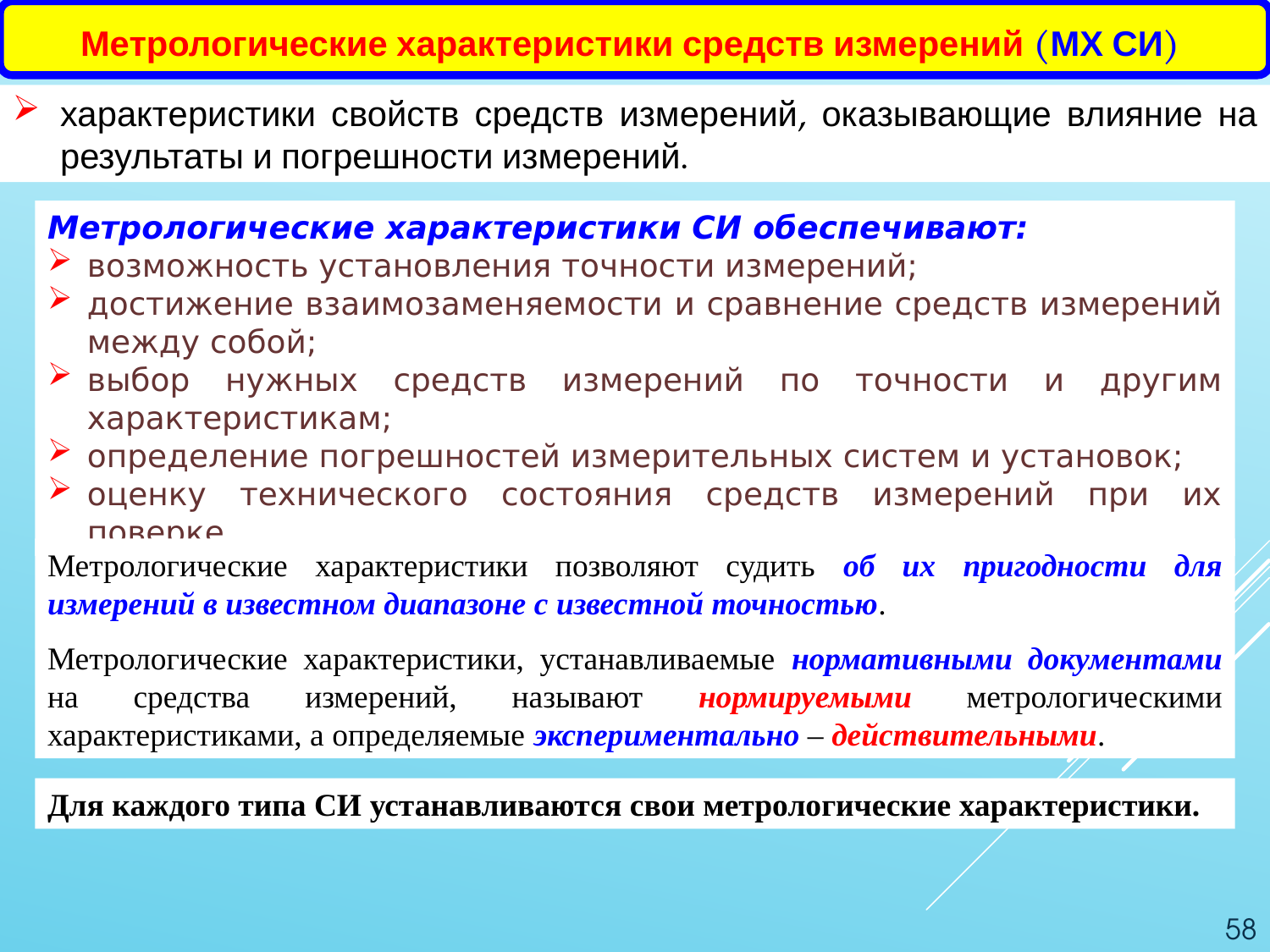

Метрологические характеристики средств измерений (МХ СИ)

характеристики свойств средств измерений, оказывающие влияние на результаты и погрешности измерений.
Метрологические характеристики СИ обеспечивают:
возможность установления точности измерений;
достижение взаимозаменяемости и сравнение средств измерений между собой;
выбор нужных средств измерений по точности и другим характеристикам;
определение погрешностей измерительных систем и установок;
оценку технического состояния средств измерений при их поверке.
Метрологические характеристики позволяют судить об их пригодности для измерений в известном диапазоне с известной точностью.

Метрологические характеристики, устанавливаемые нормативными документами на средства измерений, называют нормируемыми метрологическими характеристиками, а определяемые экспериментально – действительными.
Для каждого типа СИ устанавливаются свои метрологические характеристики.
58